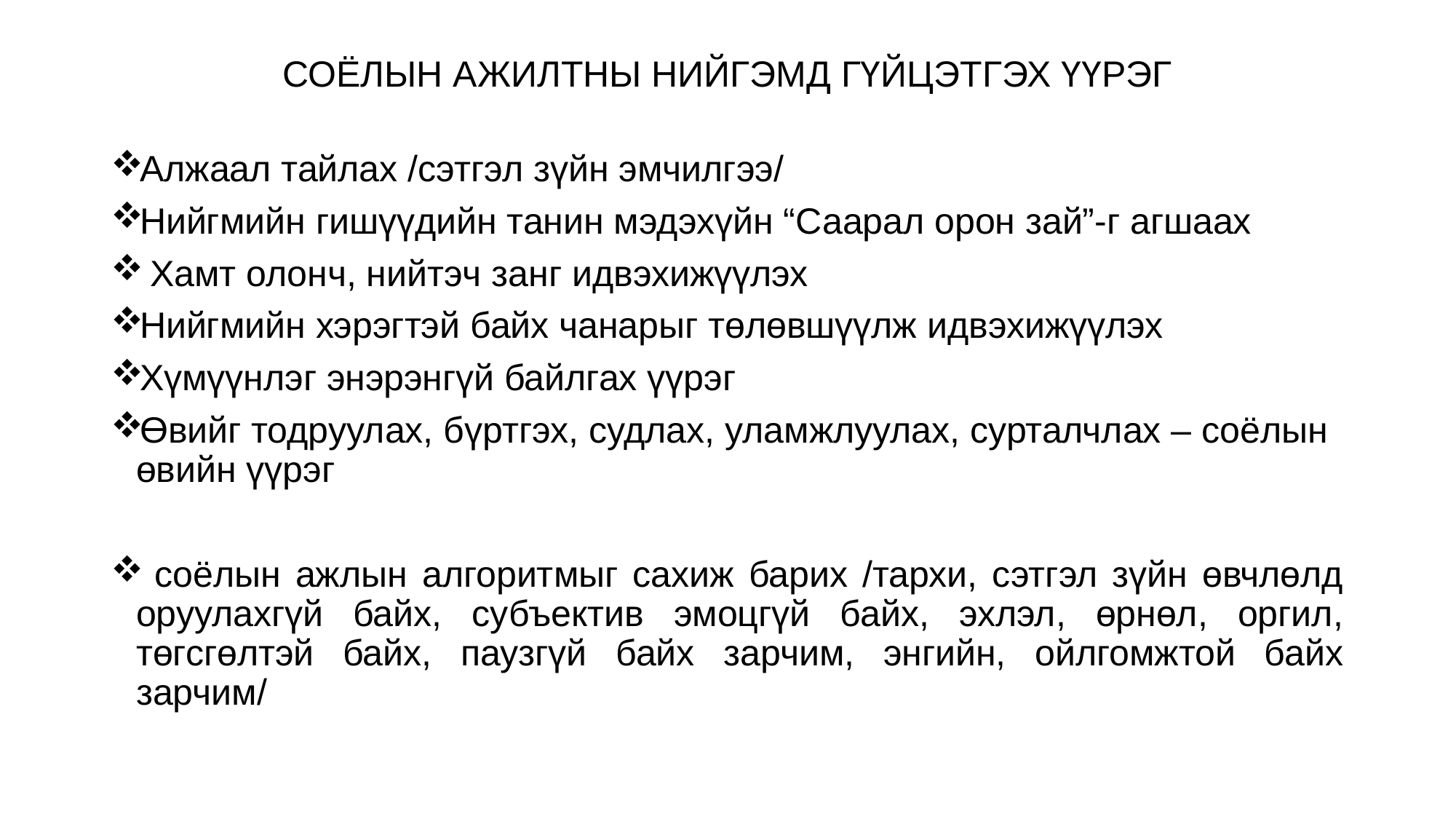

# СОЁЛЫН АЖИЛТНЫ НИЙГЭМД ГҮЙЦЭТГЭХ ҮҮРЭГ
Алжаал тайлах /сэтгэл зүйн эмчилгээ/
Нийгмийн гишүүдийн танин мэдэхүйн “Саарал орон зай”-г агшаах
 Хамт олонч, нийтэч занг идвэхижүүлэх
Нийгмийн хэрэгтэй байх чанарыг төлөвшүүлж идвэхижүүлэх
Хүмүүнлэг энэрэнгүй байлгах үүрэг
Өвийг тодруулах, бүртгэх, судлах, уламжлуулах, сурталчлах – соёлын өвийн үүрэг

 соёлын ажлын алгоритмыг сахиж барих /тархи, сэтгэл зүйн өвчлөлд оруулахгүй байх, субъектив эмоцгүй байх, эхлэл, өрнөл, оргил, төгсгөлтэй байх, паузгүй байх зарчим, энгийн, ойлгомжтой байх зарчим/